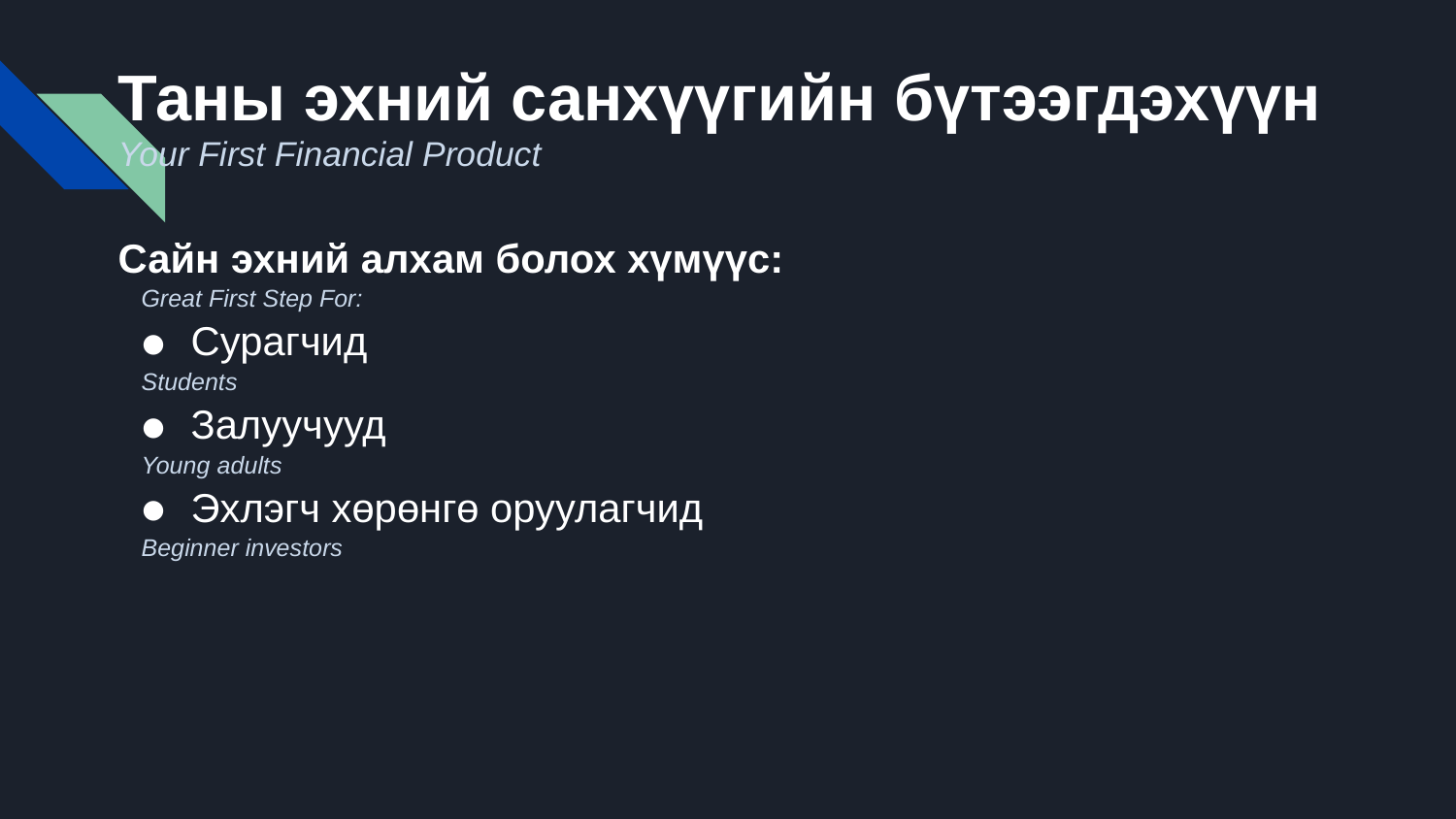

# Таны эхний санхүүгийн бүтээгдэхүүн
Your First Financial Product
Сайн эхний алхам болох хүмүүс:
Great First Step For:
Сурагчид
Students
Залуучууд
Young adults
Эхлэгч хөрөнгө оруулагчид
Beginner investors